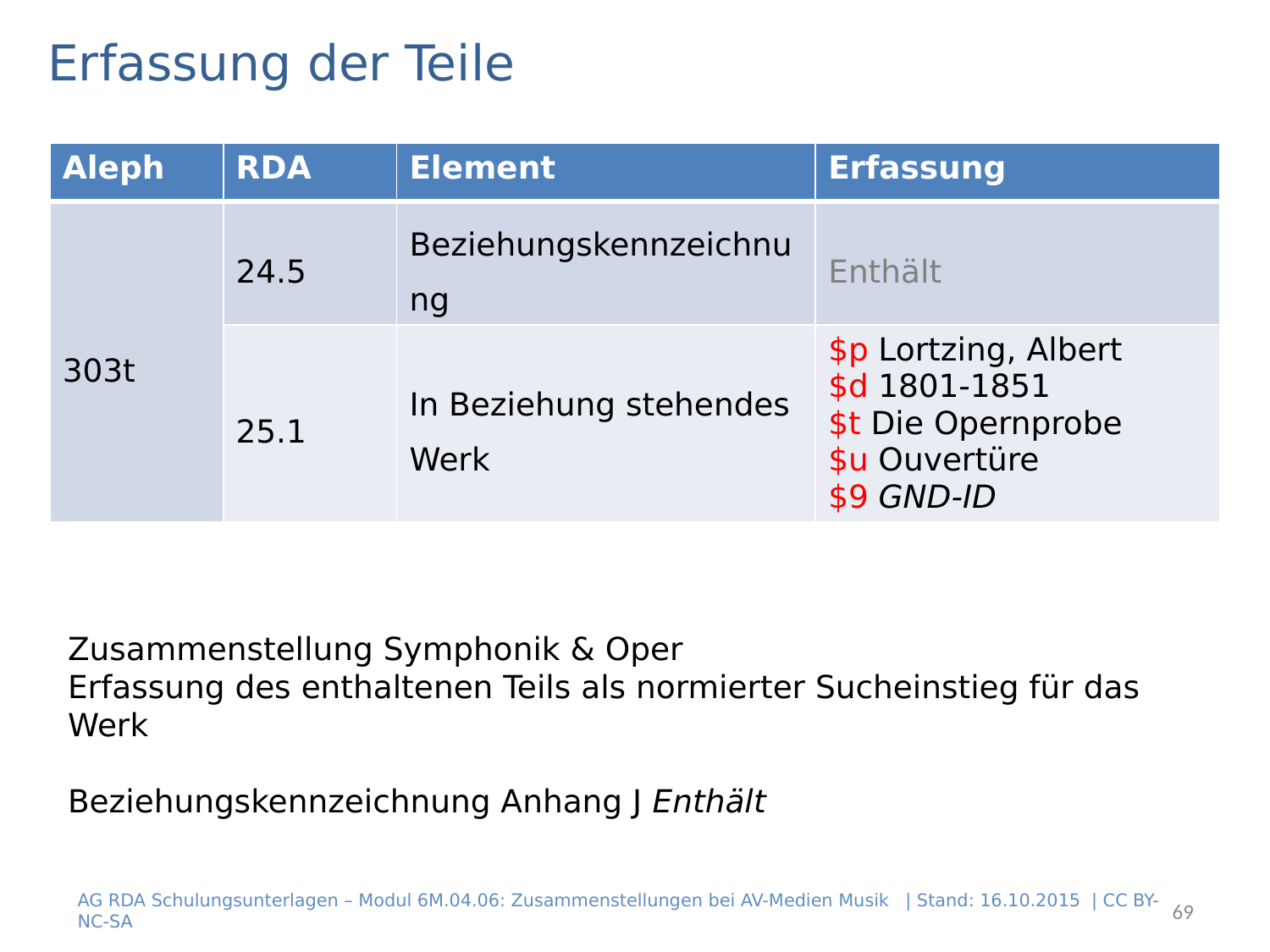

# Erfassung der Teile
| Aleph | RDA | Element | Erfassung |
| --- | --- | --- | --- |
| 303t | 24.5 | Beziehungskennzeichnung | Enthält |
|  | 25.1 | In Beziehung stehendes Werk | $p Lortzing, Albert $d 1801-1851 $t Die Opernprobe $u Ouvertüre $9 GND-ID |

Zusammenstellung Symphonik & Oper
Erfassung des enthaltenen Teils als normierter Sucheinstieg für das Werk

Beziehungskennzeichnung Anhang J Enthält
AG RDA Schulungsunterlagen – Modul 6M.04.06: Zusammenstellungen bei AV-Medien Musik   | Stand: 16.10.2015  | CC BY-NC-SA
69